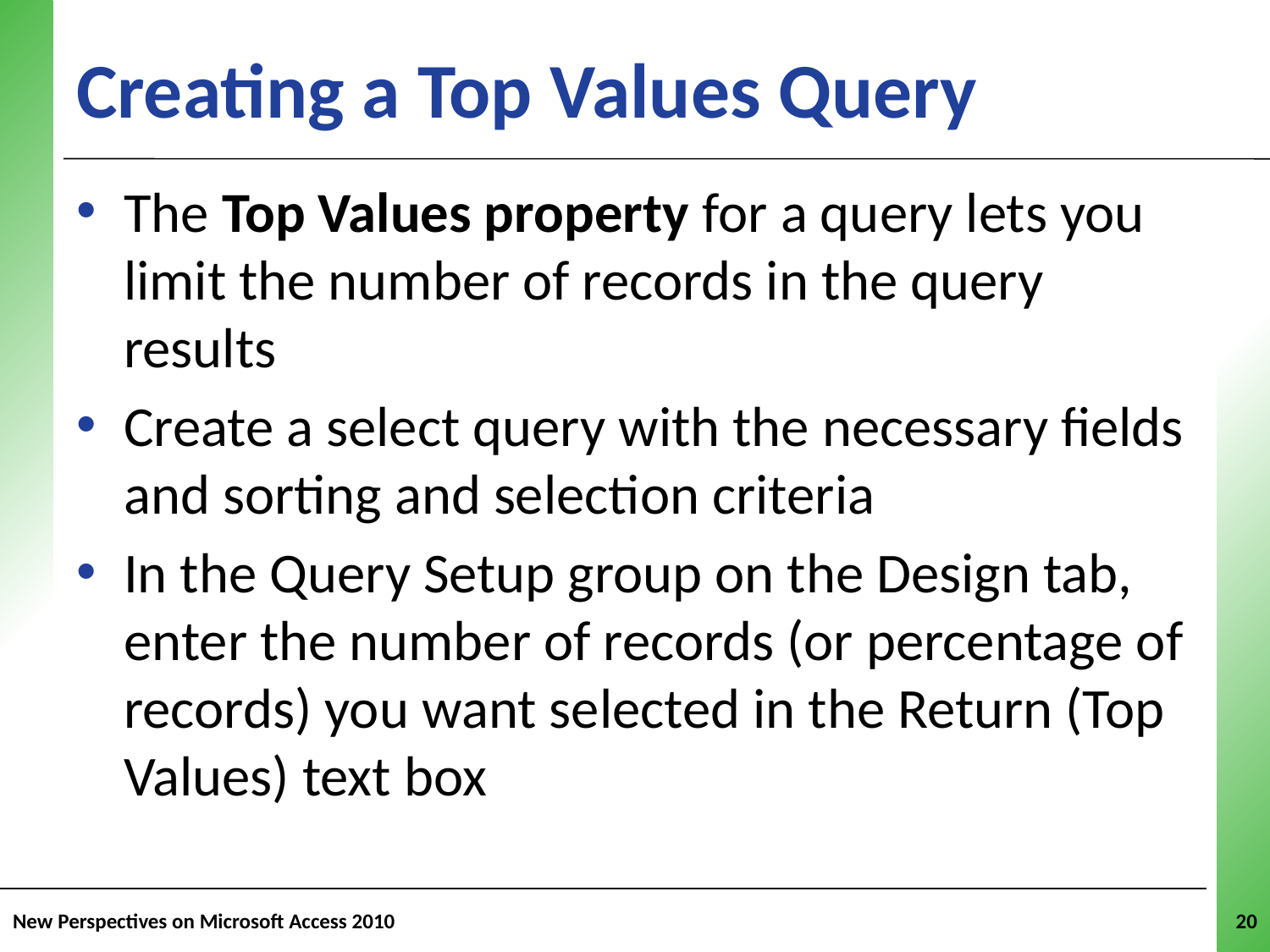

# Creating a Top Values Query
The Top Values property for a query lets you limit the number of records in the query results
Create a select query with the necessary fields and sorting and selection criteria
In the Query Setup group on the Design tab, enter the number of records (or percentage of records) you want selected in the Return (Top Values) text box
New Perspectives on Microsoft Access 2010
20